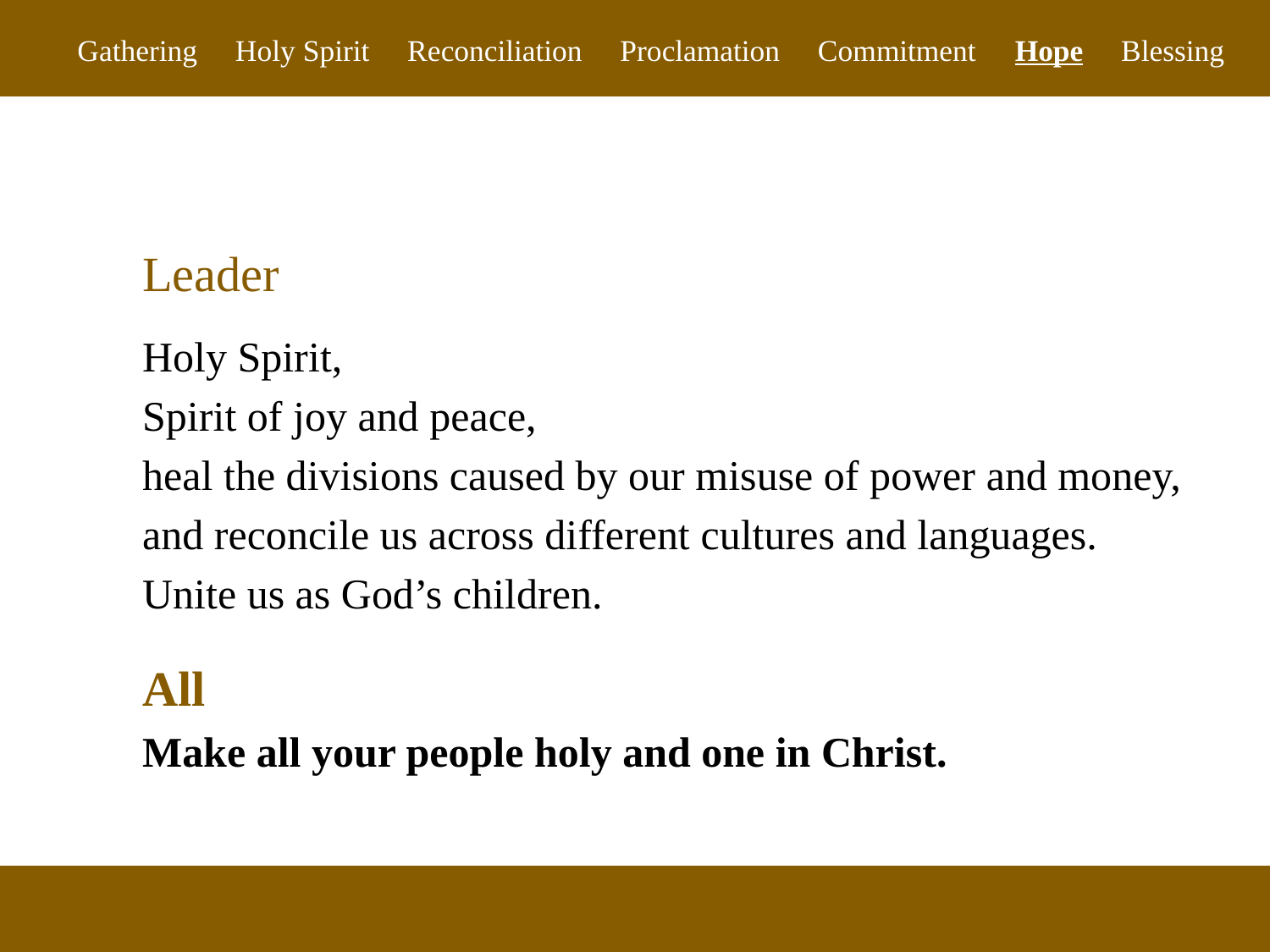

Gathering     Holy Spirit     Reconciliation     Proclamation     Commitment     Hope     Blessing

Leader

Holy Spirit,
Spirit of joy and peace,
heal the divisions caused by our misuse of power and money,
and reconcile us across different cultures and languages.
Unite us as God’s children.

All
Make all your people holy and one in Christ.